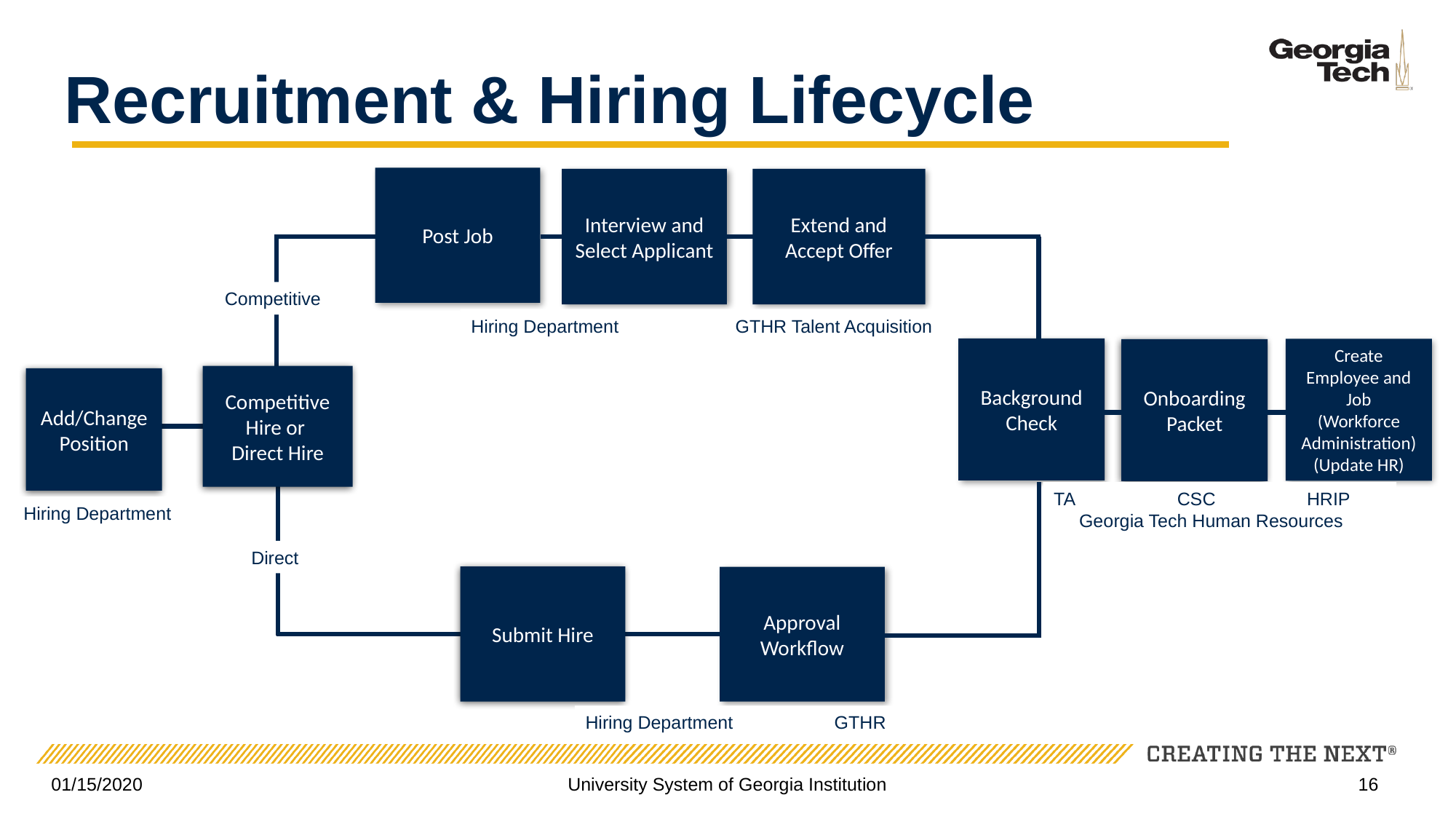

# Recruitment & Hiring Lifecycle
Post Job
Interview and Select Applicant
Extend and Accept Offer
Competitive
Hiring Department                       GTHR Talent Acquisition
Background Check
Create Employee and Job
(Workforce Administration) (Update HR)
Onboarding Packet
Competitive Hire or
Direct Hire
Add/Change Position
TA                    CSC                  HRIP
     Georgia Tech Human Resources
Hiring Department
Direct
Submit Hire
Approval Workflow
Hiring Department                    GTHR
01/15/2020
University System of Georgia Institution
16